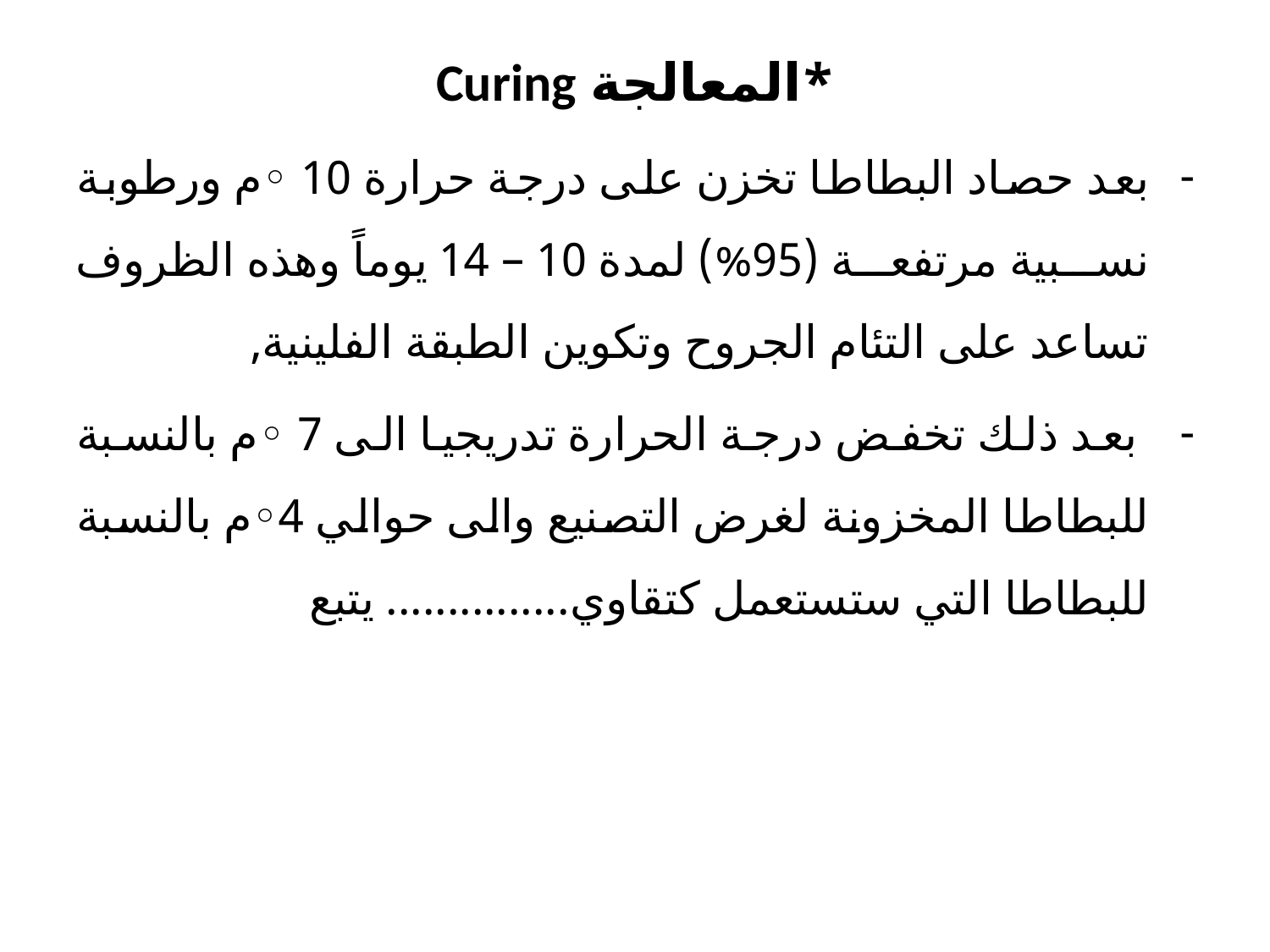

*المعالجة Curing
بعد حصاد البطاطا تخزن على درجة حرارة 10 ◦م ورطوبة نسبية مرتفعة (95%) لمدة 10 – 14 يوماً وهذه الظروف تساعد على التئام الجروح وتكوين الطبقة الفلينية,
 بعد ذلك تخفض درجة الحرارة تدريجيا الى 7 ◦م بالنسبة للبطاطا المخزونة لغرض التصنيع والى حوالي 4◦م بالنسبة للبطاطا التي ستستعمل كتقاوي............... يتبع